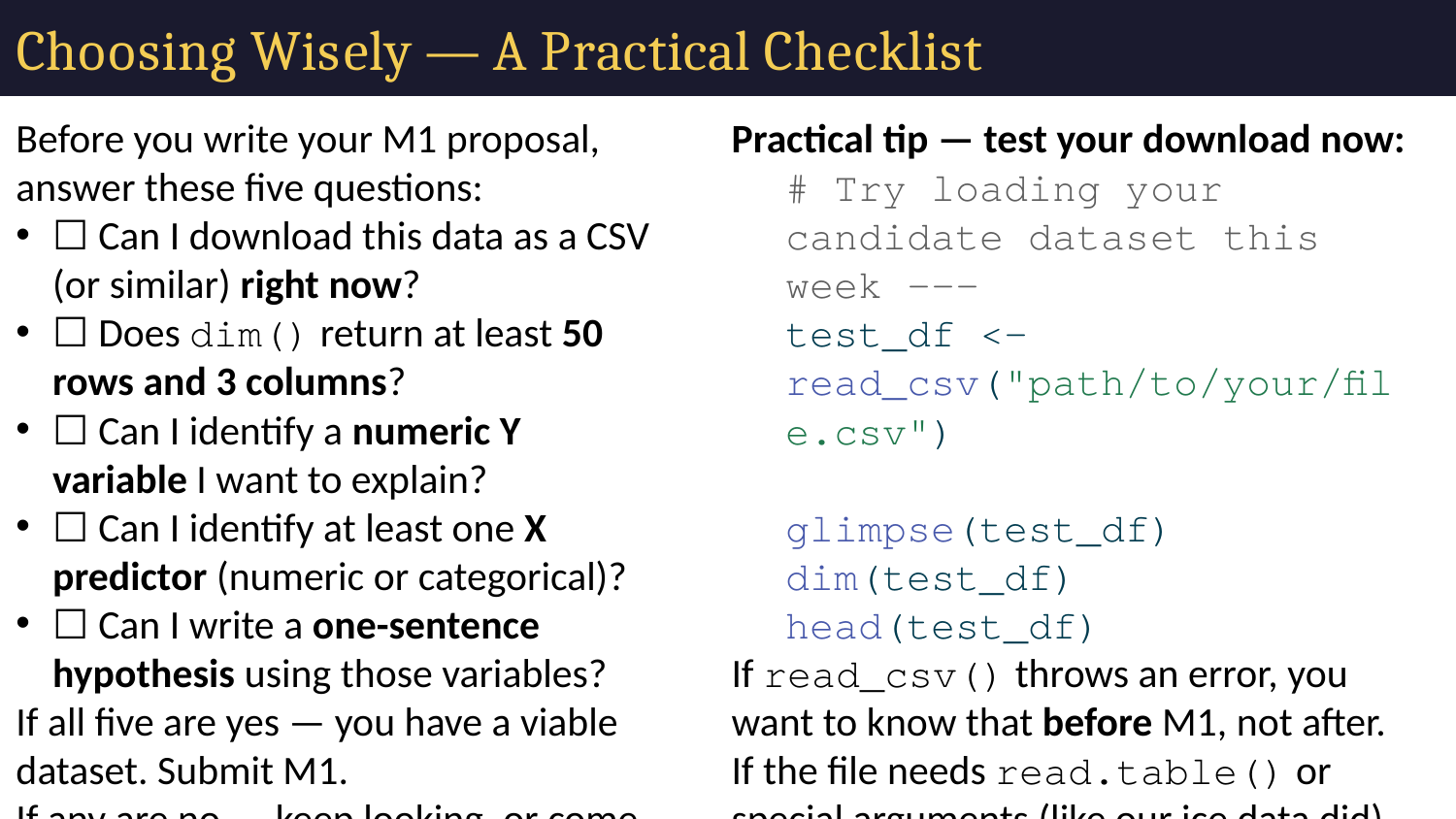

# Choosing Wisely — A Practical Checklist
Before you write your M1 proposal, answer these five questions:
☐ Can I download this data as a CSV (or similar) right now?
☐ Does dim() return at least 50 rows and 3 columns?
☐ Can I identify a numeric Y variable I want to explain?
☐ Can I identify at least one X predictor (numeric or categorical)?
☐ Can I write a one-sentence hypothesis using those variables?
If all five are yes — you have a viable dataset. Submit M1.
If any are no — keep looking, or come to office hours.
Practical tip — test your download now:
# Try loading your candidate dataset this week --- test_df <- read_csv("path/to/your/file.csv") glimpse(test_df) dim(test_df) head(test_df)
If read_csv() throws an error, you want to know that before M1, not after.
If the file needs read.table() or special arguments (like our ice data did), that’s fine — but discover it early.